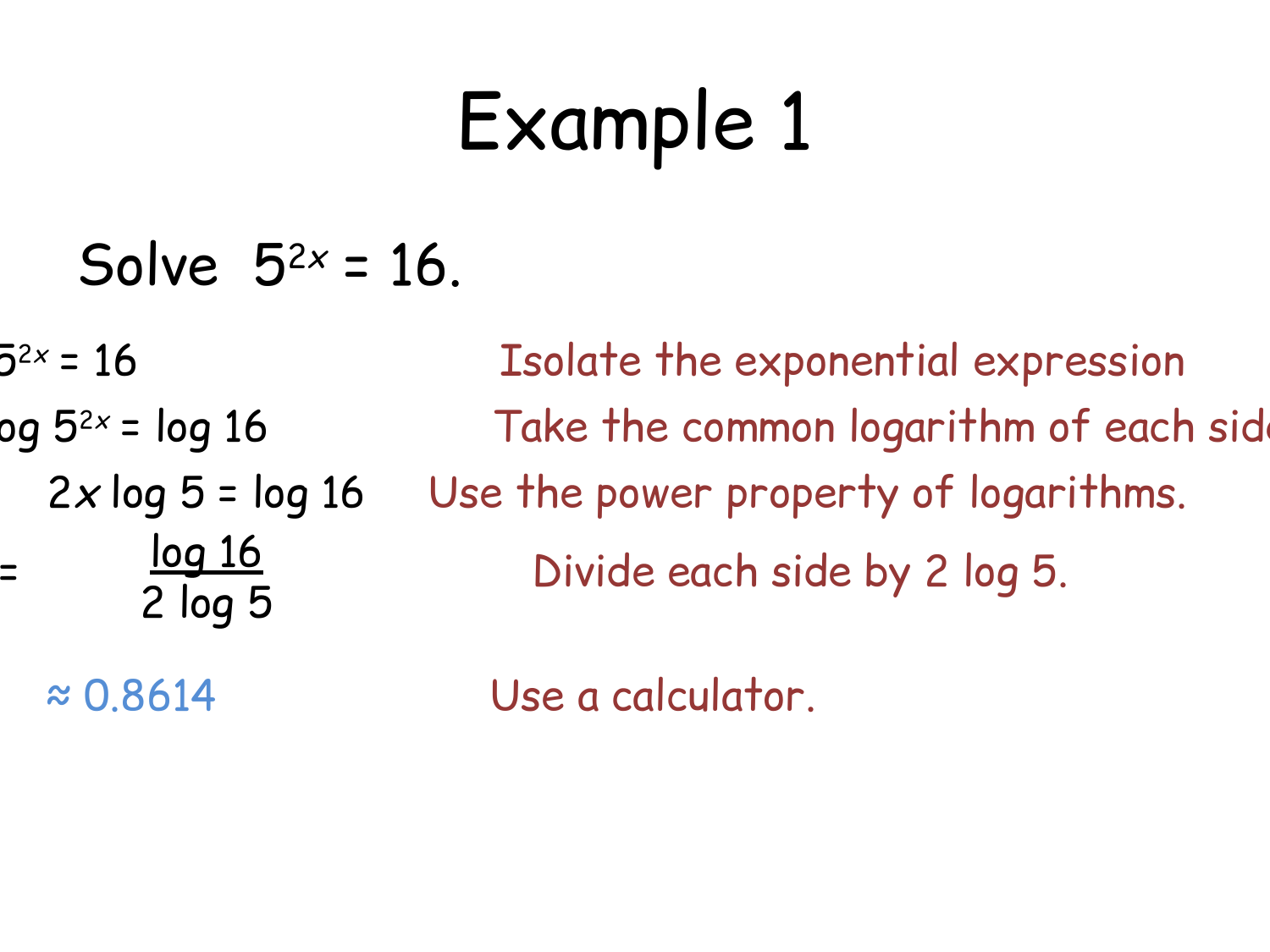

# Example 1
Solve  52x = 16.

52x = 16      			Isolate the exponential expression
log 52x = log 16		Take the common logarithm of each side.
2x log 5 = log 16	Use the power property of logarithms.
log 16
2 log 5
x = 				     Divide each side by 2 log 5.
     ≈ 0.8614			Use a calculator.